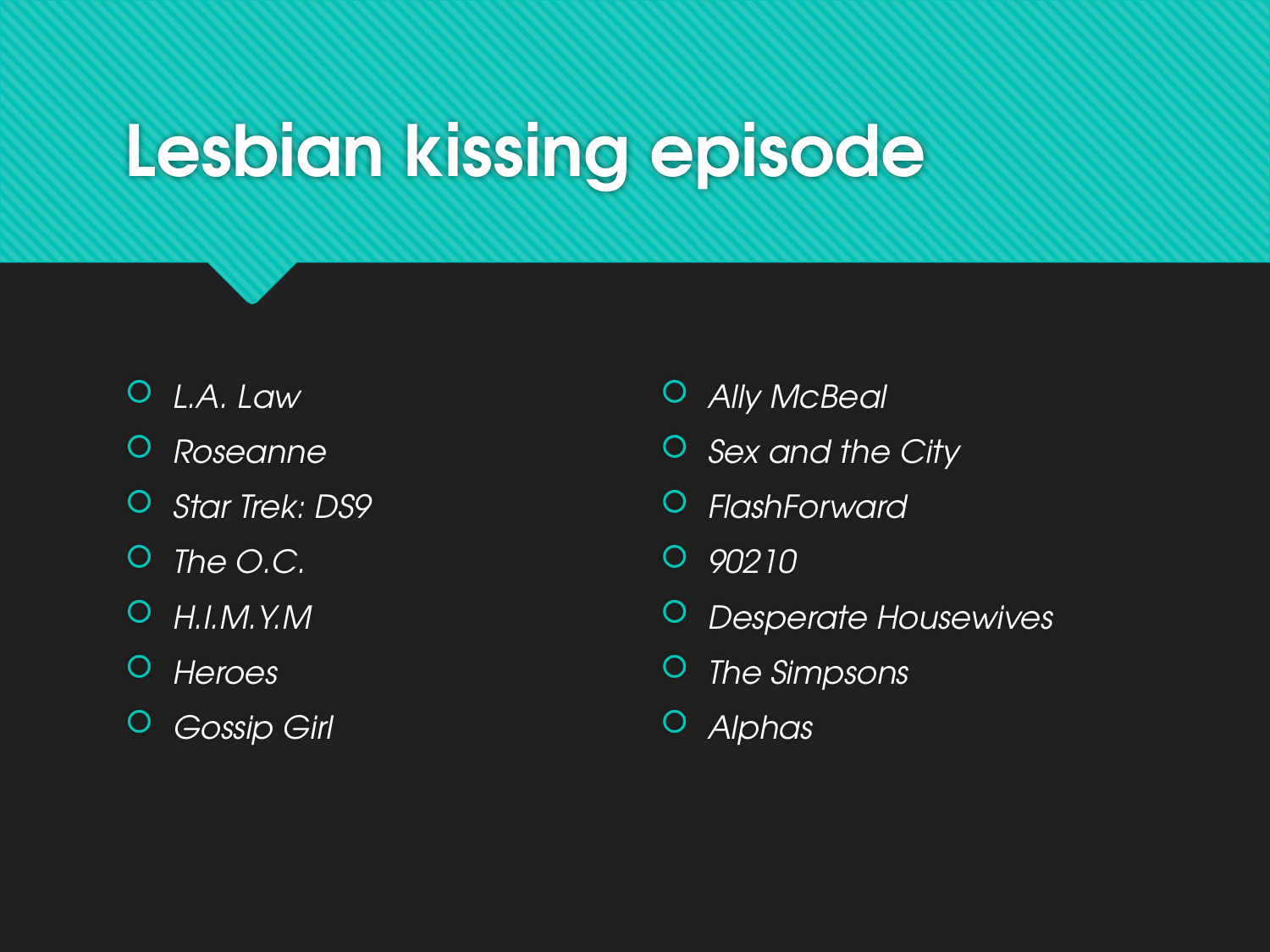

# Lesbian kissing episode
L.A. Law
Roseanne
Star Trek: DS9
The O.C.
H.I.M.Y.M
Heroes
Gossip Girl
Ally McBeal
Sex and the City
FlashForward
90210
Desperate Housewives
The Simpsons
Alphas